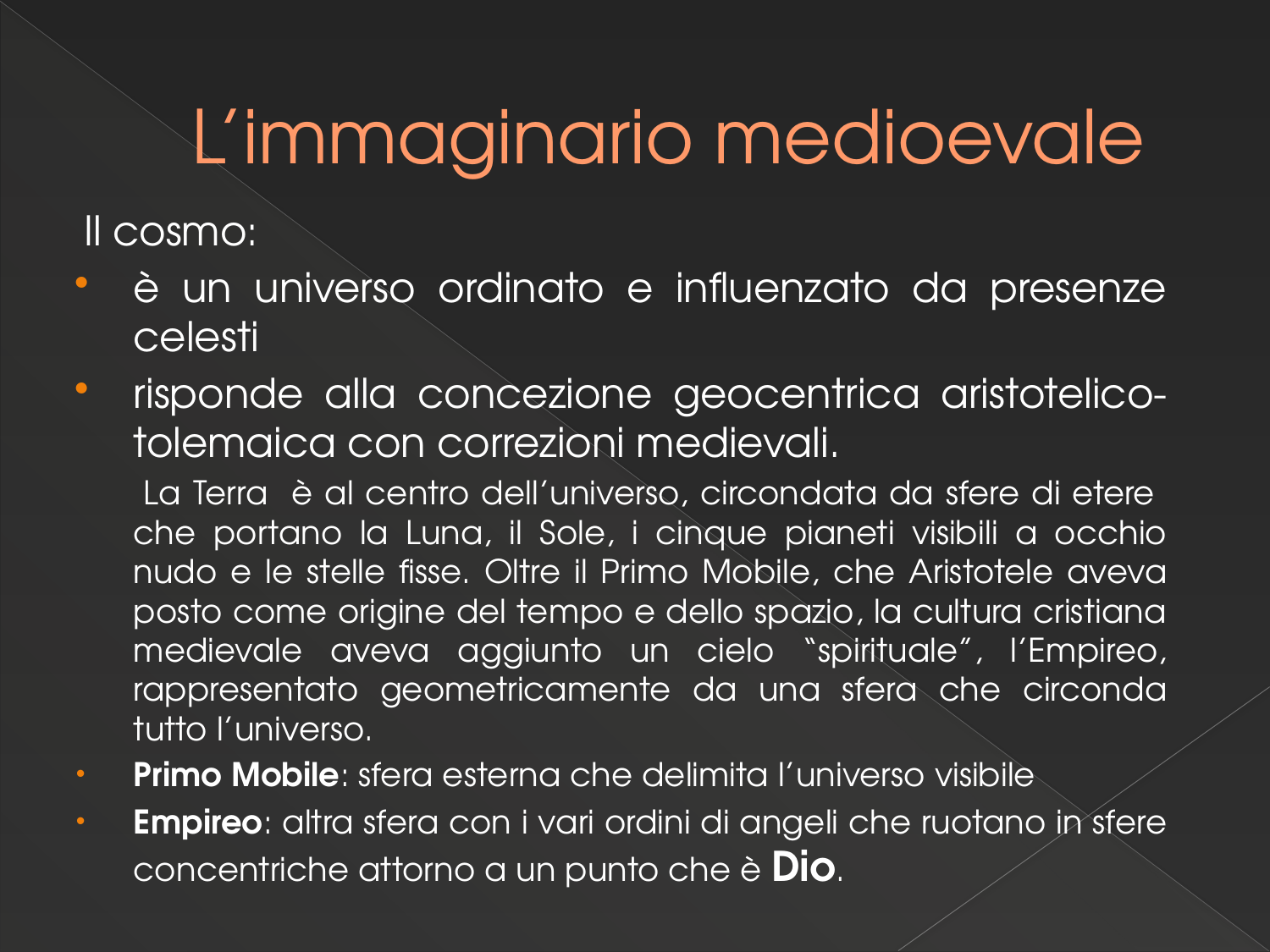

# L’immaginario medioevale
Il cosmo:
è un universo ordinato e influenzato da presenze celesti
risponde alla concezione geocentrica aristotelico-tolemaica con correzioni medievali.
     La Terra  è al centro dell’universo, circondata da sfere di etere  che portano la Luna, il Sole, i cinque pianeti visibili a occhio nudo e le stelle fisse. Oltre il Primo Mobile, che Aristotele aveva posto come origine del tempo e dello spazio, la cultura cristiana medievale aveva aggiunto un cielo “spirituale”, l’Empireo, rappresentato geometricamente da una sfera che circonda tutto l’universo.
Primo Mobile: sfera esterna che delimita l’universo visibile
Empireo: altra sfera con i vari ordini di angeli che ruotano in sfere concentriche attorno a un punto che è Dio.